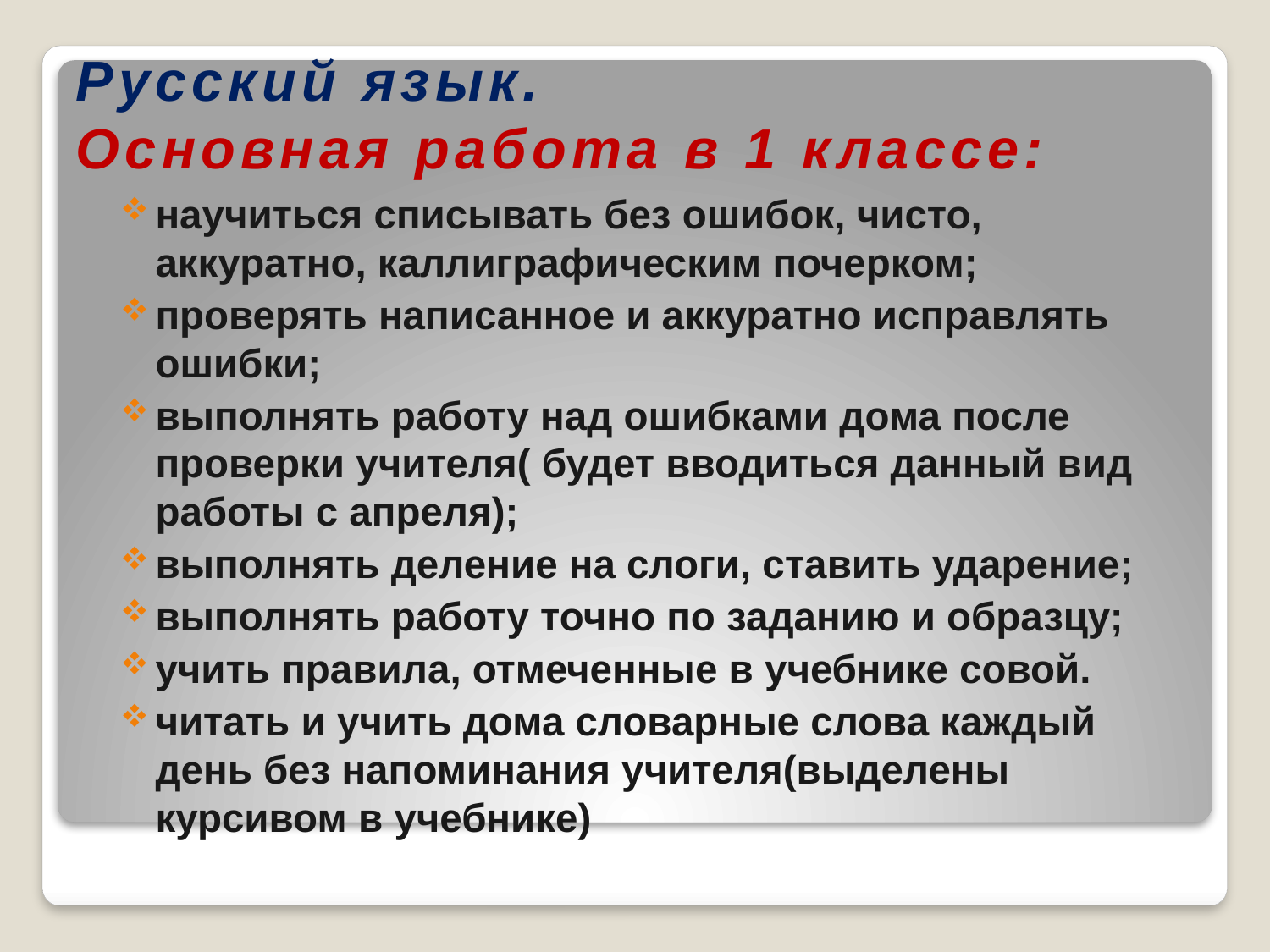

# Русский язык. Основная работа в 1 классе:
научиться списывать без ошибок, чисто, аккуратно, каллиграфическим почерком;
проверять написанное и аккуратно исправлять ошибки;
выполнять работу над ошибками дома после проверки учителя( будет вводиться данный вид работы с апреля);
выполнять деление на слоги, ставить ударение;
выполнять работу точно по заданию и образцу;
учить правила, отмеченные в учебнике совой.
читать и учить дома словарные слова каждый день без напоминания учителя(выделены курсивом в учебнике)